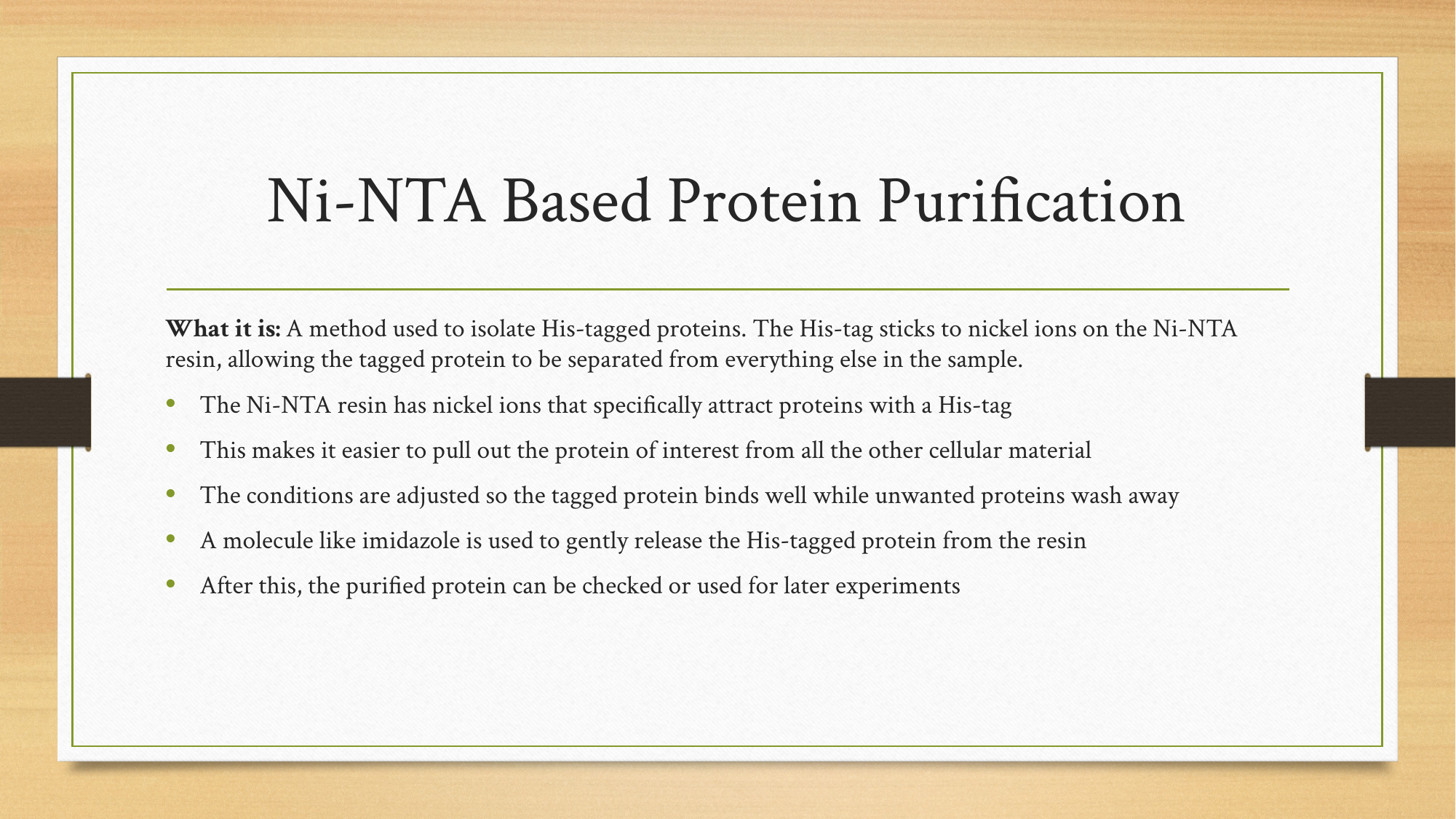

# Ni-NTA Based Protein Purification
What it is: A method used to isolate His-tagged proteins. The His-tag sticks to nickel ions on the Ni-NTA resin, allowing the tagged protein to be separated from everything else in the sample.
The Ni-NTA resin has nickel ions that specifically attract proteins with a His-tag
This makes it easier to pull out the protein of interest from all the other cellular material
The conditions are adjusted so the tagged protein binds well while unwanted proteins wash away
A molecule like imidazole is used to gently release the His-tagged protein from the resin
After this, the purified protein can be checked or used for later experiments